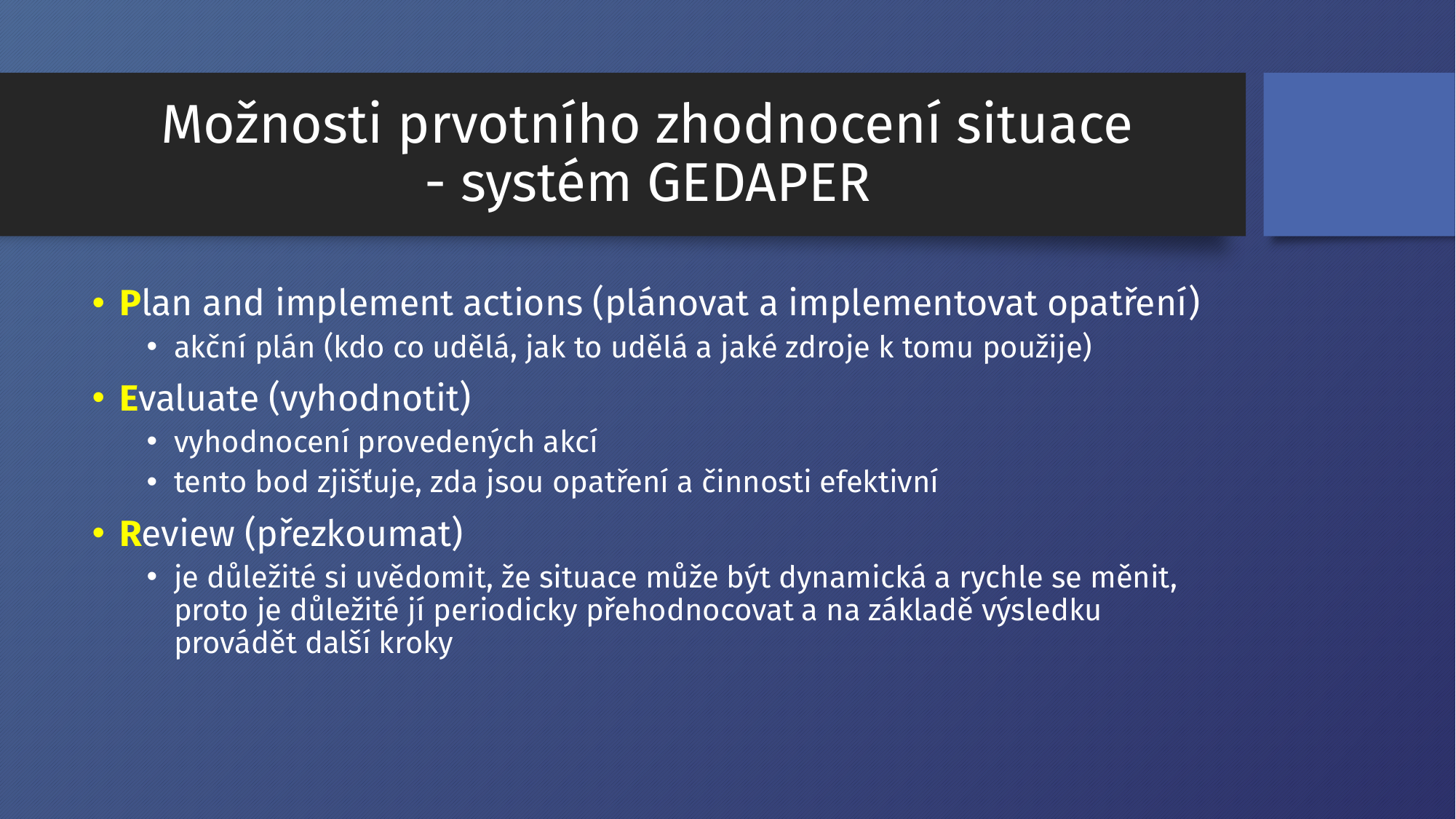

# Možnosti prvotního zhodnocení situace - systém GEDAPER
Plan and implement actions (plánovat a implementovat opatření)
akční plán (kdo co udělá, jak to udělá a jaké zdroje k tomu použije)
Evaluate (vyhodnotit)
vyhodnocení provedených akcí
tento bod zjišťuje, zda jsou opatření a činnosti efektivní
Review (přezkoumat)
je důležité si uvědomit, že situace může být dynamická a rychle se měnit, proto je důležité jí periodicky přehodnocovat a na základě výsledku provádět další kroky